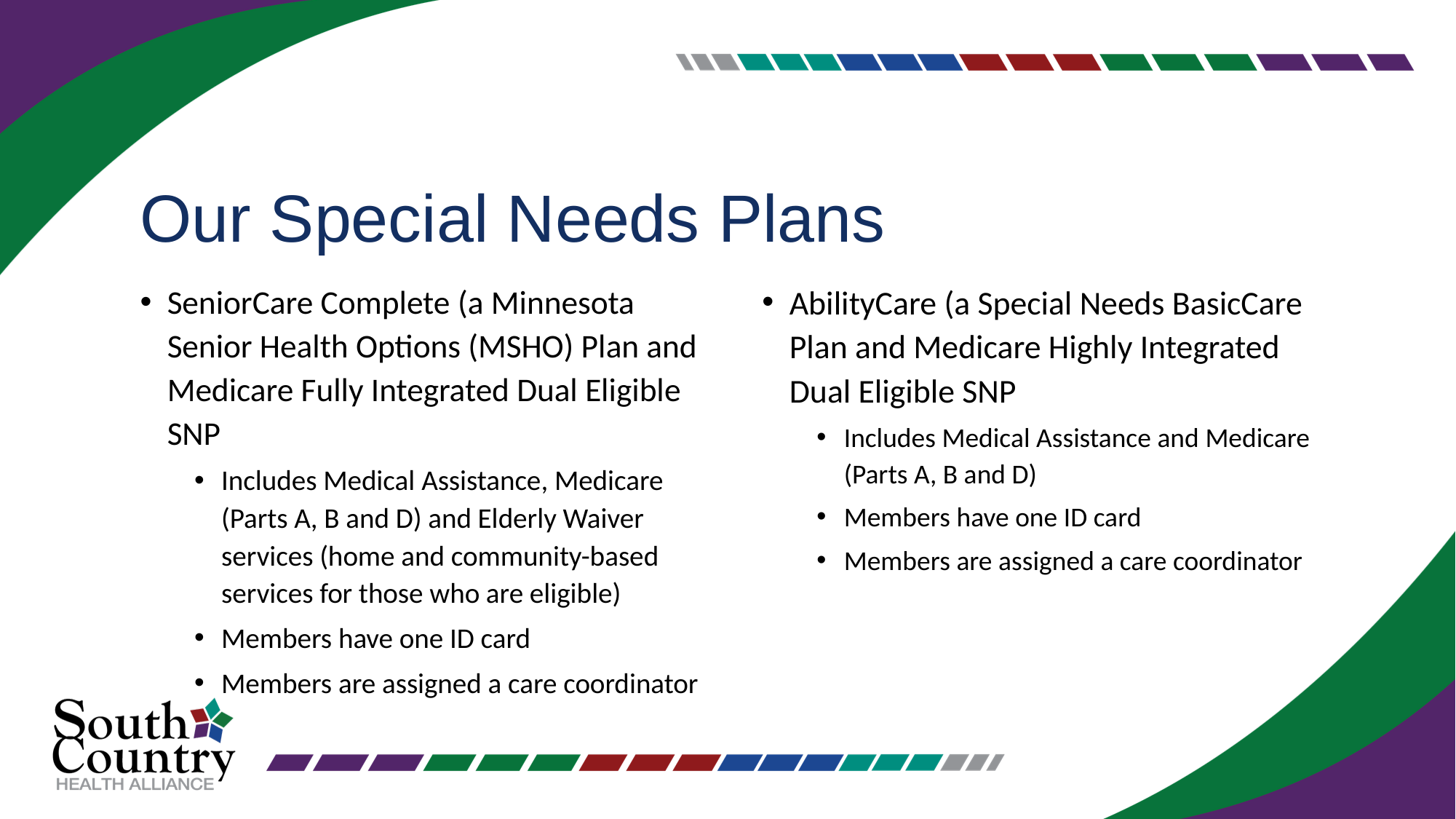

# Our Special Needs Plans
SeniorCare Complete (a Minnesota Senior Health Options (MSHO) Plan and Medicare Fully Integrated Dual Eligible SNP
Includes Medical Assistance, Medicare (Parts A, B and D) and Elderly Waiver services (home and community-based services for those who are eligible)
Members have one ID card
Members are assigned a care coordinator
AbilityCare (a Special Needs BasicCare Plan and Medicare Highly Integrated Dual Eligible SNP
Includes Medical Assistance and Medicare (Parts A, B and D)
Members have one ID card
Members are assigned a care coordinator